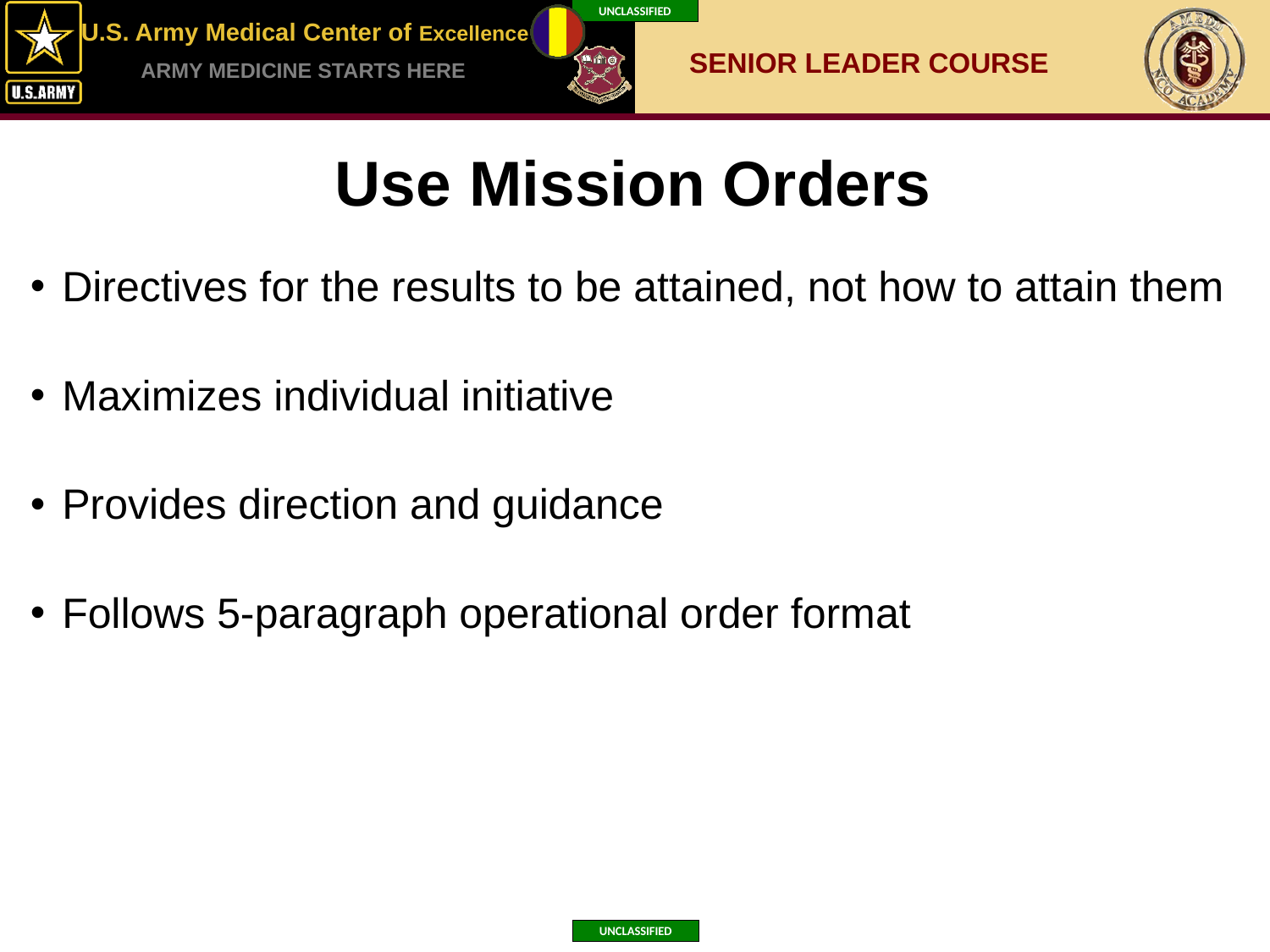

# Use Mission Orders
Directives for the results to be attained, not how to attain them

Maximizes individual initiative

Provides direction and guidance

Follows 5-paragraph operational order format